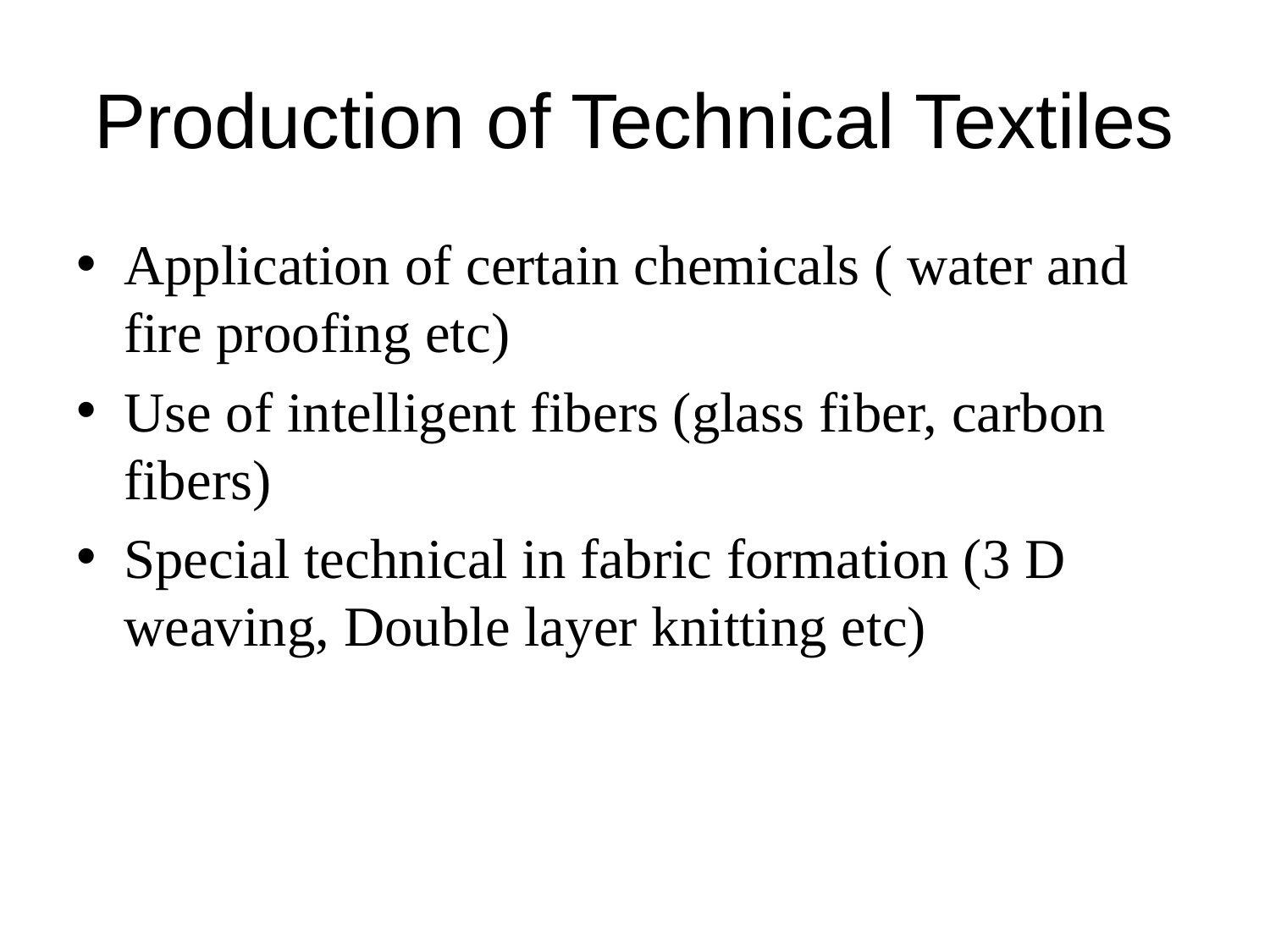

# Production of Technical Textiles
Application of certain chemicals ( water and fire proofing etc)
Use of intelligent fibers (glass fiber, carbon fibers)
Special technical in fabric formation (3 D weaving, Double layer knitting etc)